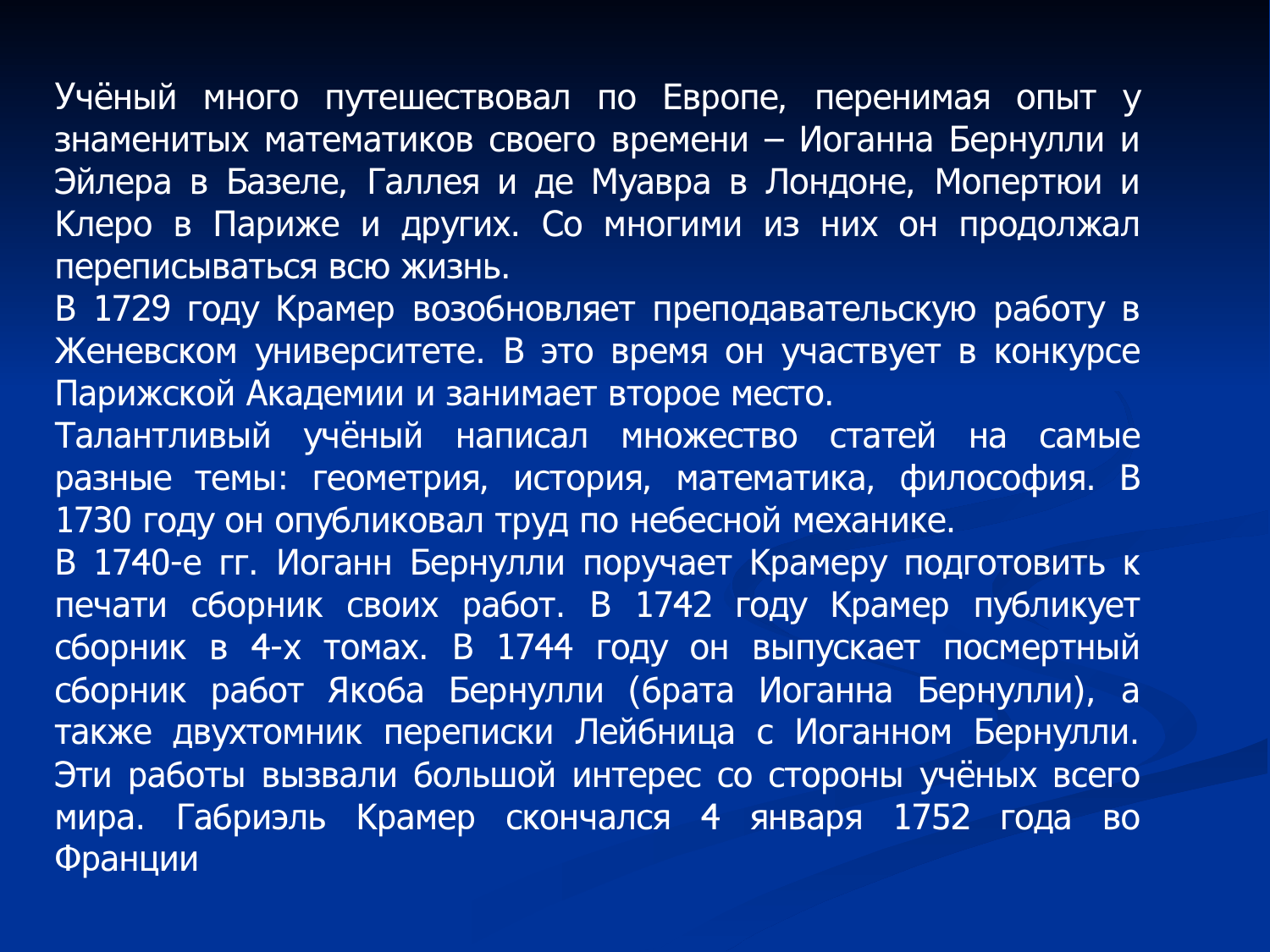

Учёный много путешествовал по Европе, перенимая опыт у знаменитых математиков своего времени – Иоганна Бернулли и Эйлера в Базеле, Галлея и де Муавра в Лондоне, Мопертюи и Клеро в Париже и других. Со многими из них он продолжал переписываться всю жизнь.
В 1729 году Крамер возобновляет преподавательскую работу в Женевском университете. В это время он участвует в конкурсе Парижской Академии и занимает второе место.
Талантливый учёный написал множество статей на самые разные темы: геометрия, история, математика, философия. В 1730 году он опубликовал труд по небесной механике.
В 1740-е гг. Иоганн Бернулли поручает Крамеру подготовить к печати сборник своих работ. В 1742 году Крамер публикует сборник в 4-х томах. В 1744 году он выпускает посмертный сборник работ Якоба Бернулли (брата Иоганна Бернулли), а также двухтомник переписки Лейбница с Иоганном Бернулли. Эти работы вызвали большой интерес со стороны учёных всего мира. Габриэль Крамер скончался 4 января 1752 года во Франции